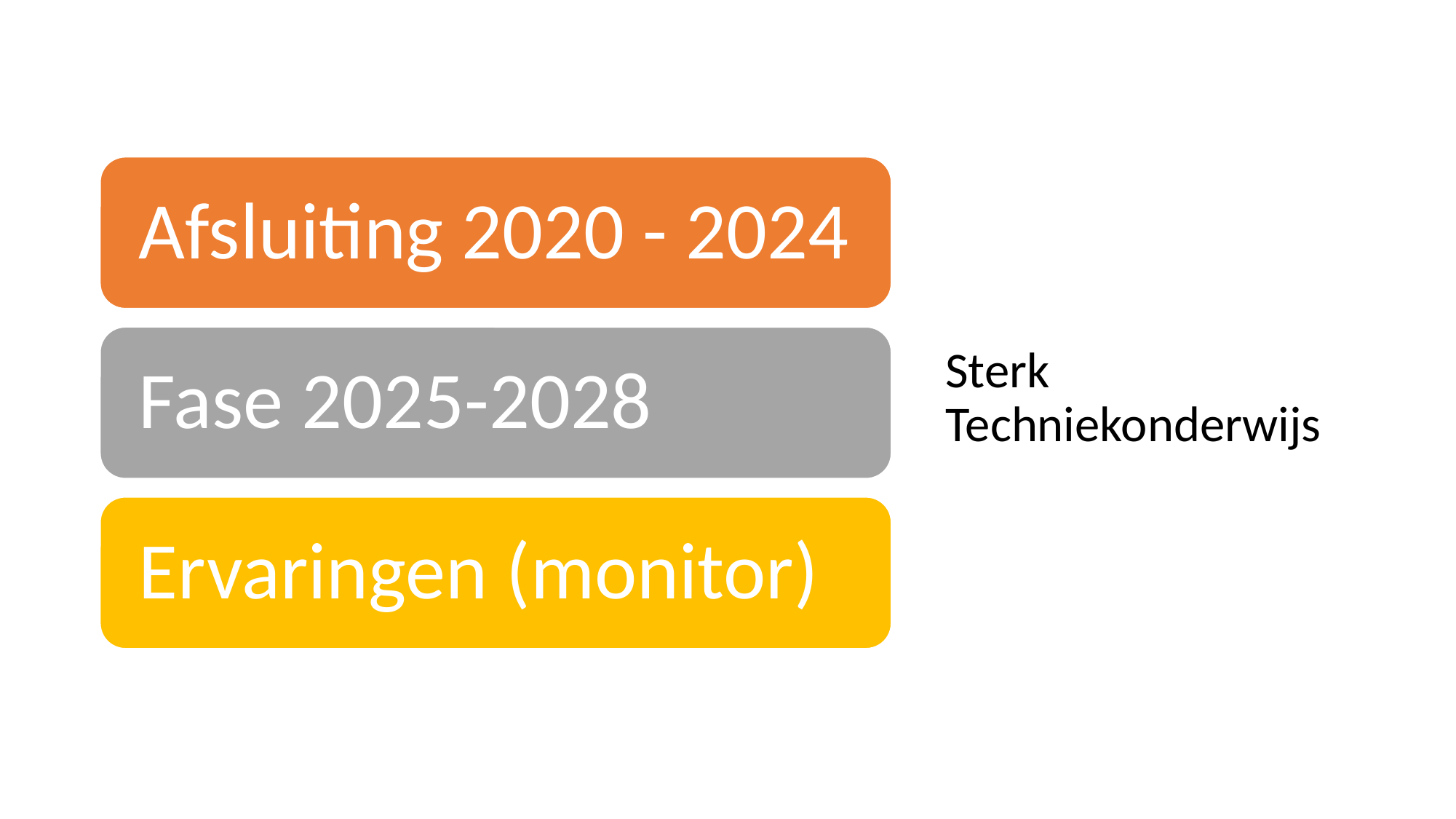

# Sterk Techniekonderwijs
Afsluiting 2020 - 2024
Fase 2025-2028
Ervaringen (monitor)